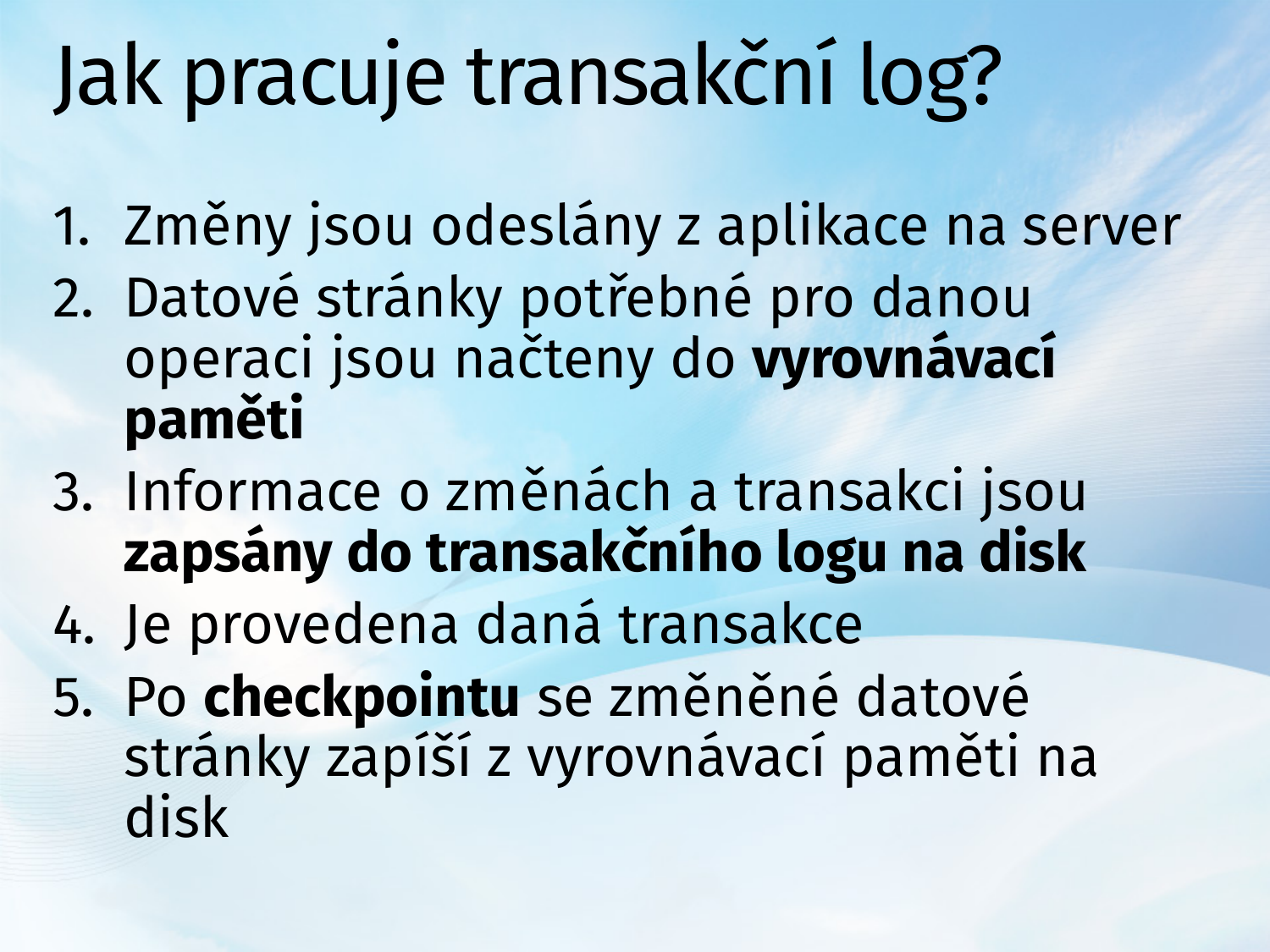

# Jak pracuje transakční log?
Změny jsou odeslány z aplikace na server
Datové stránky potřebné pro danou operaci jsou načteny do vyrovnávací paměti
Informace o změnách a transakci jsou zapsány do transakčního logu na disk
Je provedena daná transakce
Po checkpointu se změněné datové stránky zapíší z vyrovnávací paměti na disk